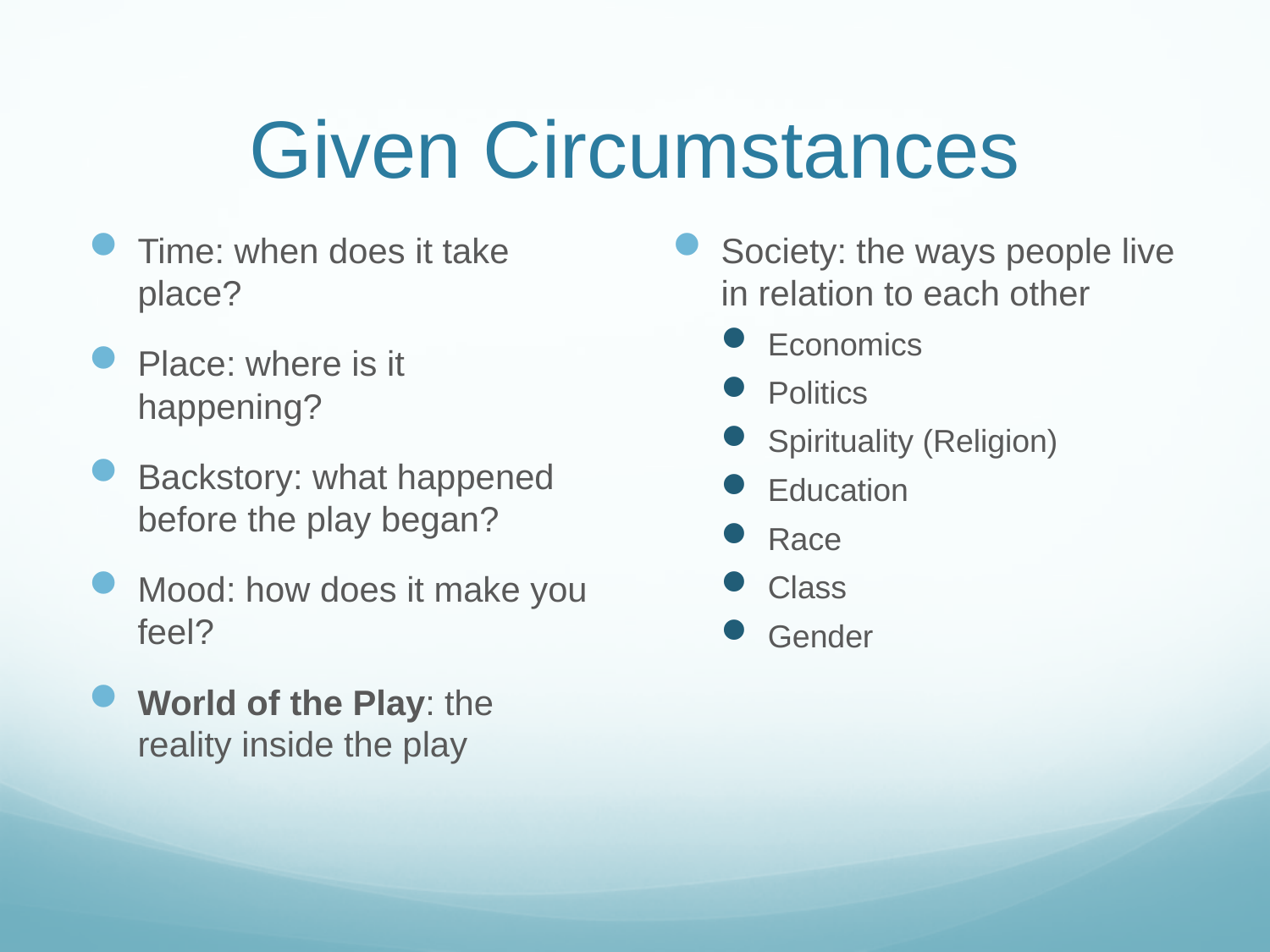

# Given Circumstances
Time: when does it take place?
Place: where is it happening?
Backstory: what happened before the play began?
Mood: how does it make you feel?
World of the Play: the reality inside the play

Society: the ways people live in relation to each other
Economics
Politics
Spirituality (Religion)
Education
Race
Class
Gender